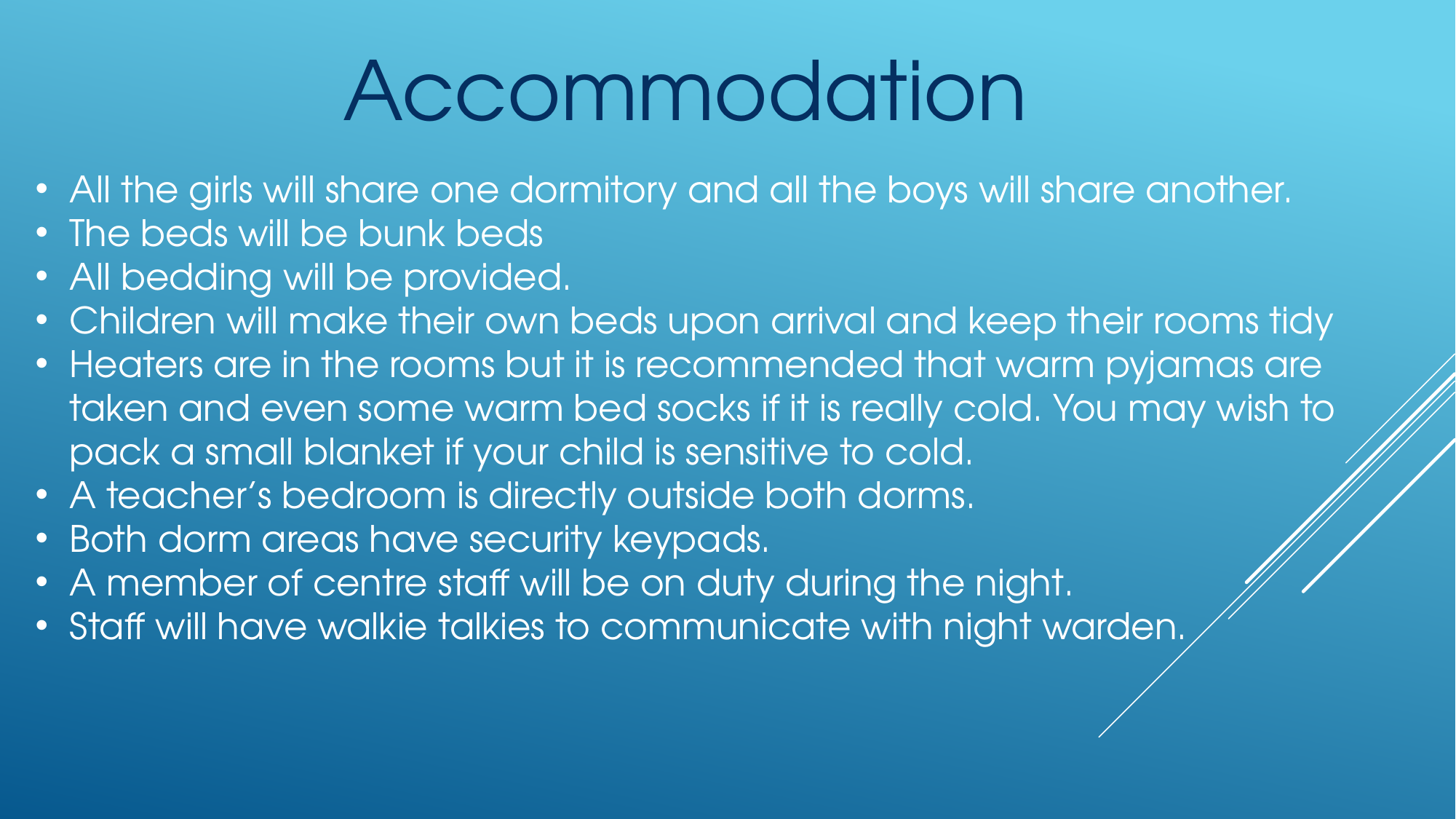

Accommodation
All the girls will share one dormitory and all the boys will share another.
The beds will be bunk beds
All bedding will be provided.
Children will make their own beds upon arrival and keep their rooms tidy
Heaters are in the rooms but it is recommended that warm pyjamas are taken and even some warm bed socks if it is really cold. You may wish to pack a small blanket if your child is sensitive to cold.
A teacher’s bedroom is directly outside both dorms.
Both dorm areas have security keypads.
A member of centre staff will be on duty during the night.
Staff will have walkie talkies to communicate with night warden.